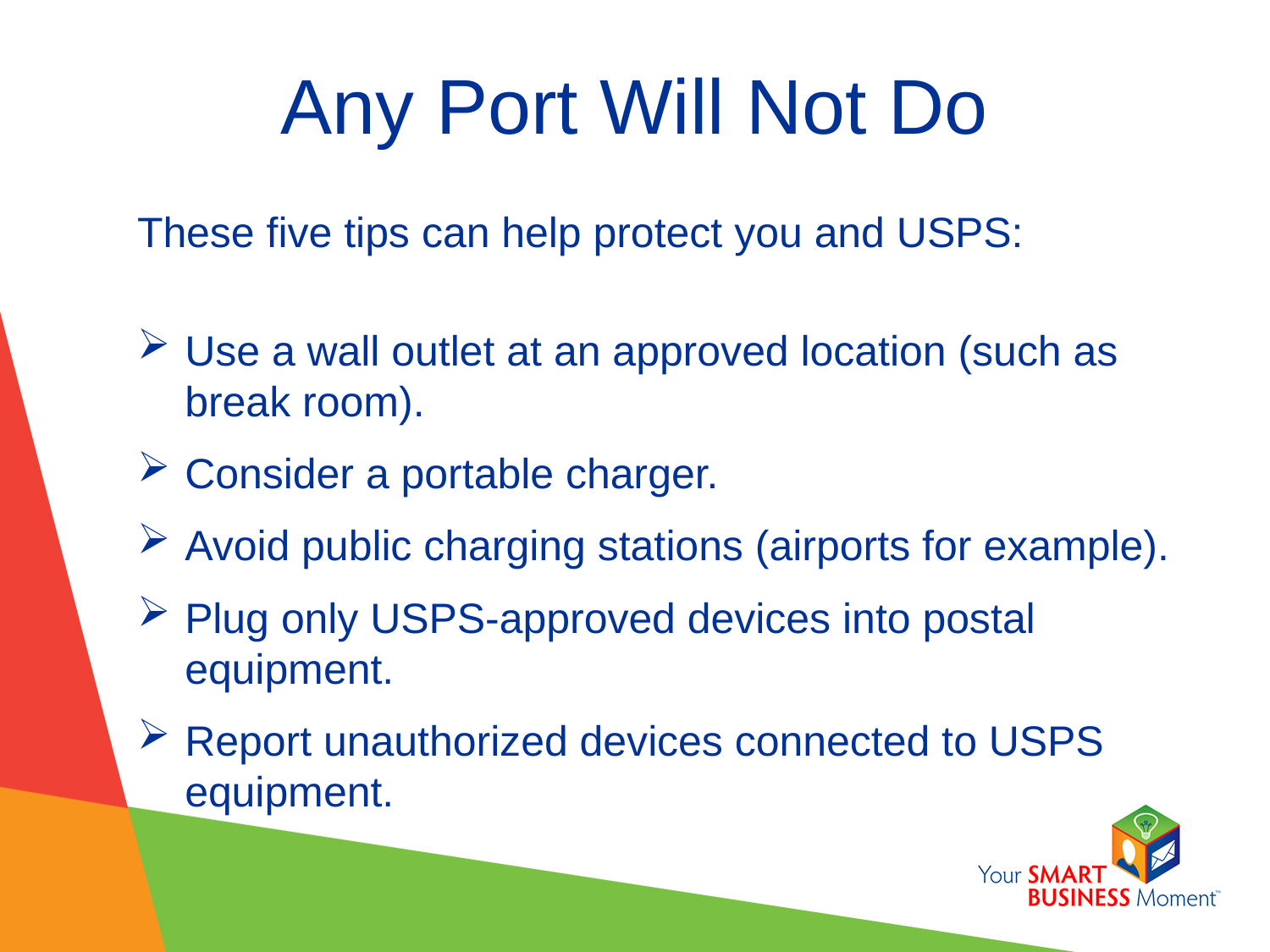

# Any Port Will Not Do

These five tips can help protect you and USPS:

Use a wall outlet at an approved location (such as break room).
Consider a portable charger.
Avoid public charging stations (airports for example).
Plug only USPS-approved devices into postal equipment.
Report unauthorized devices connected to USPS equipment.